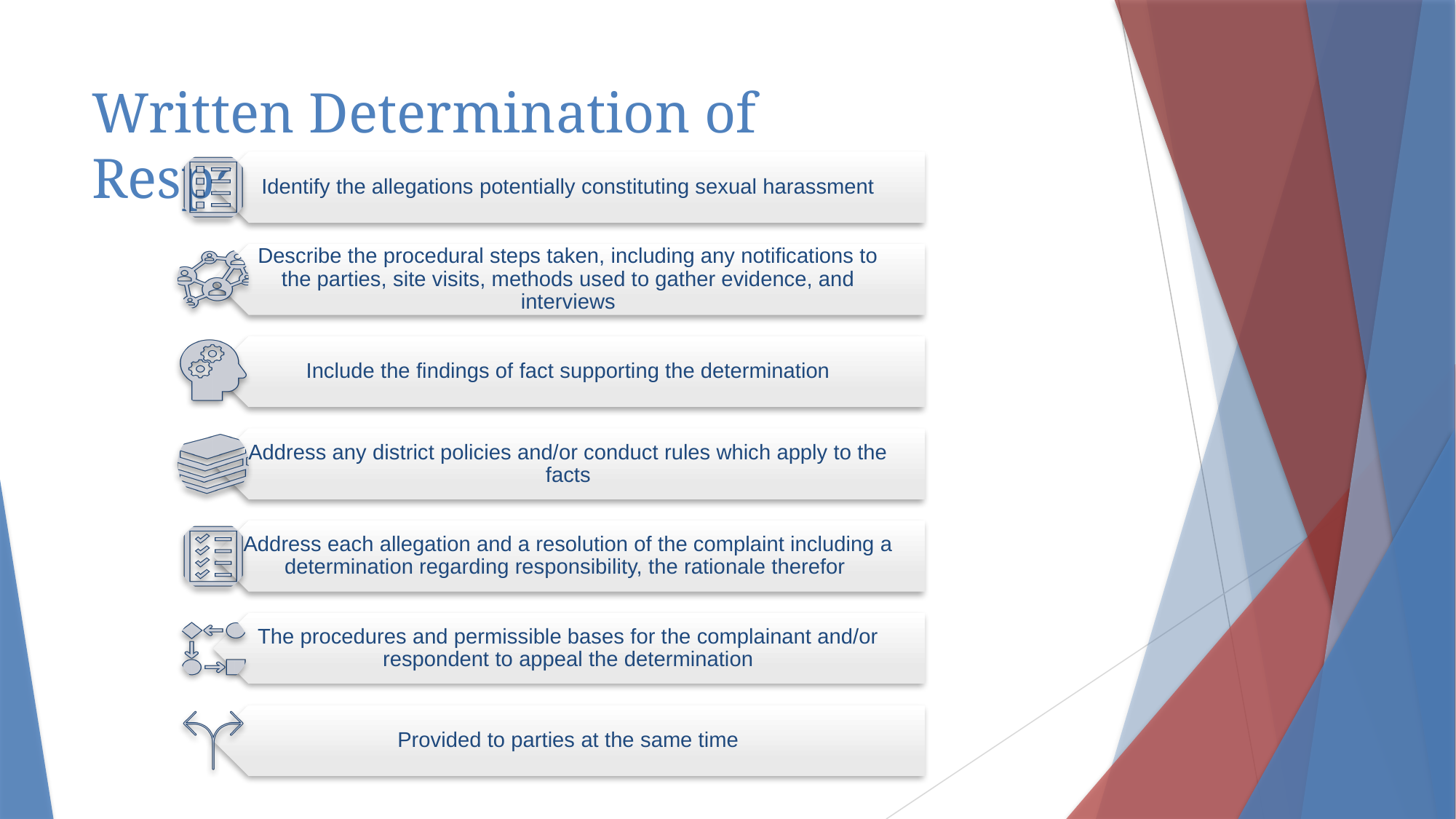

# Written Determination of Responsibility
Identify the allegations potentially constituting sexual harassment
Describe the procedural steps taken, including any notifications to the parties, site visits, methods used to gather evidence, and interviews
Include the findings of fact supporting the determination
Address any district policies and/or conduct rules which apply to the facts
Address each allegation and a resolution of the complaint including a determination regarding responsibility, the rationale therefor
The procedures and permissible bases for the complainant and/or respondent to appeal the determination
Provided to parties at the same time